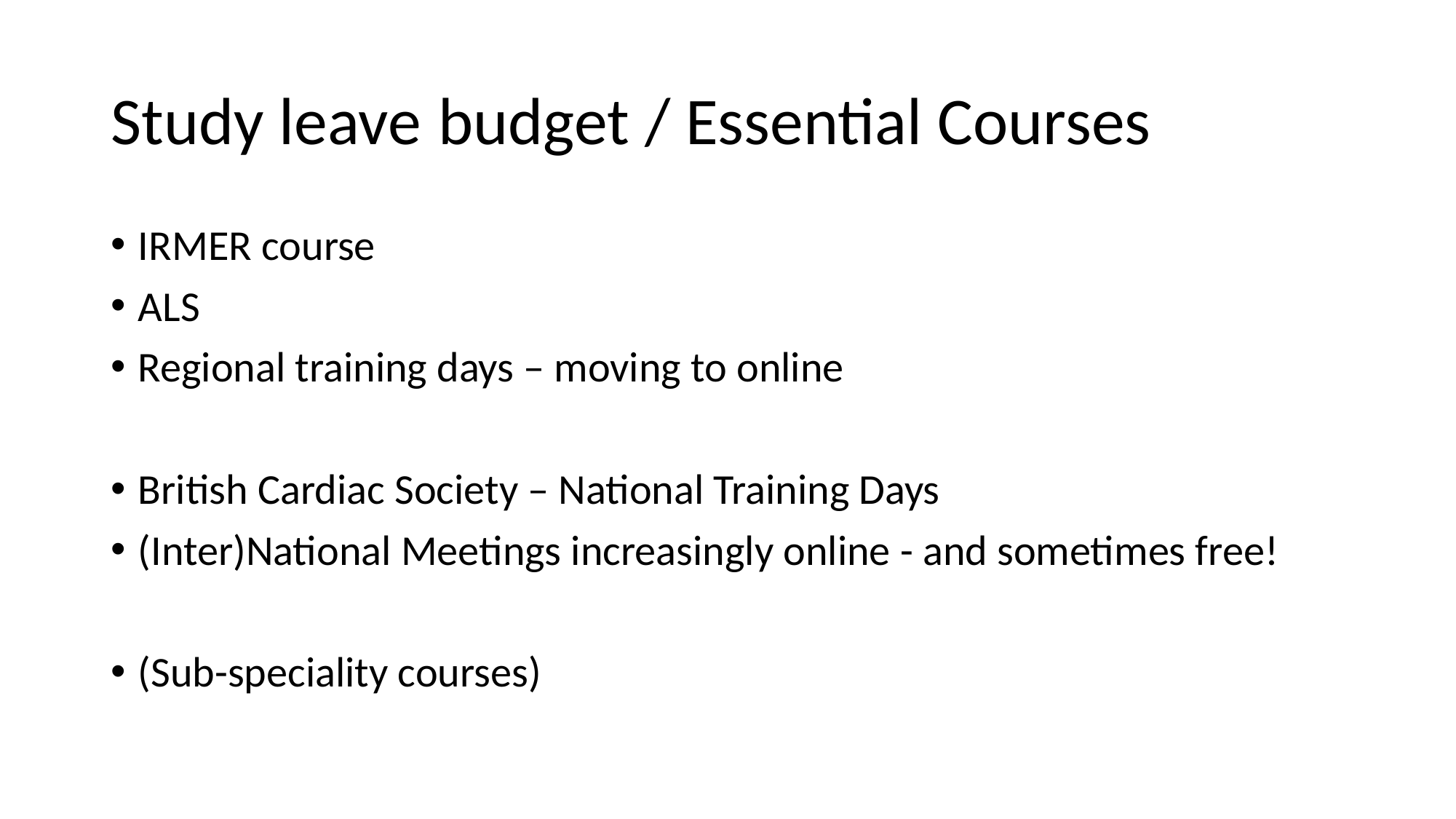

# Study leave	budget / Essential Courses
IRMER course
ALS
Regional training days – moving to online

British Cardiac Society – National Training Days
(Inter)National Meetings increasingly online - and sometimes free!

(Sub-speciality courses)